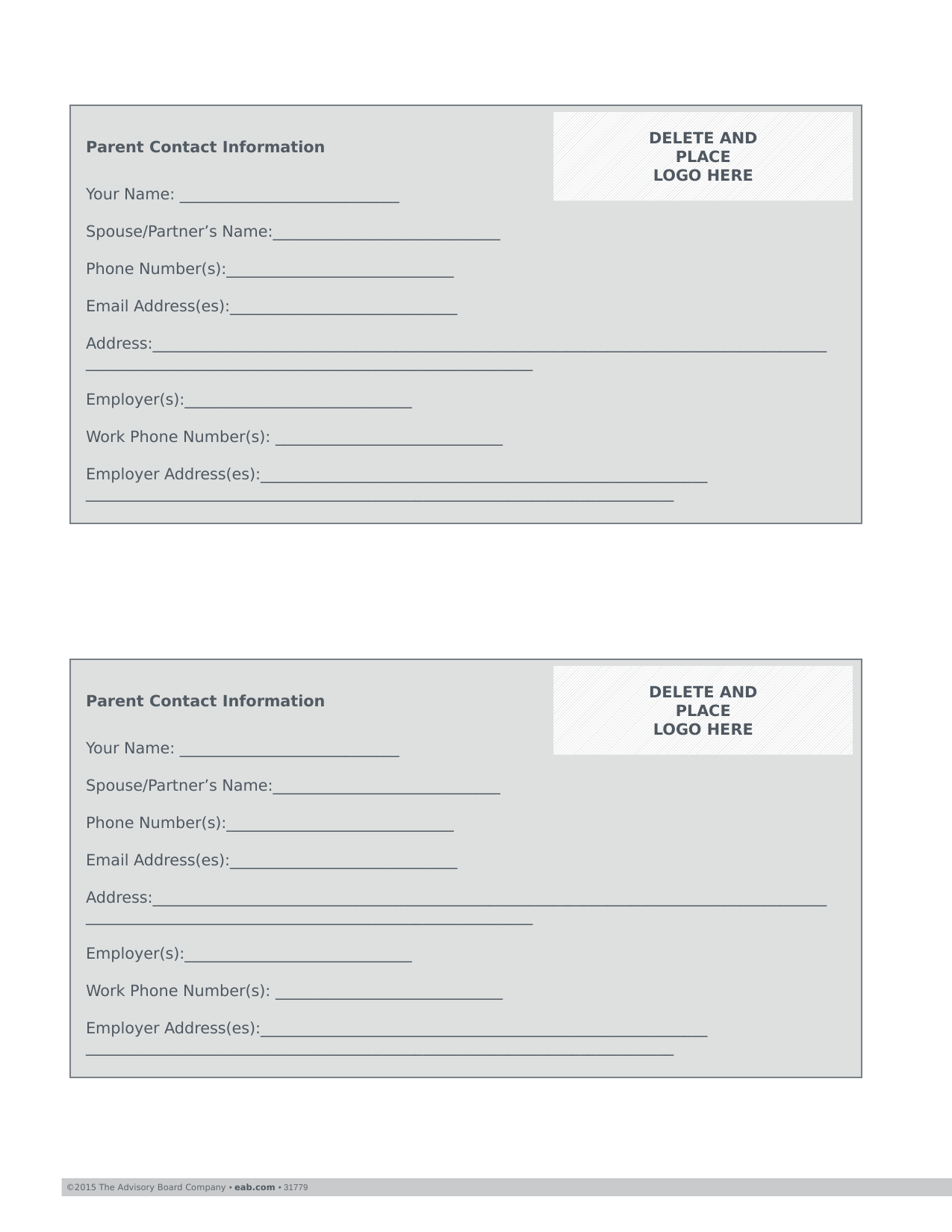

DELETE AND PLACE
LOGO HERE
Parent Contact Information
Your Name: ____________________________

Spouse/Partner’s Name:_____________________________

Phone Number(s):_____________________________

Email Address(es):_____________________________

Address:_______________________________________________________________________________________________________________________________________________

Employer(s):_____________________________

Work Phone Number(s): _____________________________

Employer Address(es):_________________________________________________________
___________________________________________________________________________

DELETE AND PLACE
LOGO HERE
Parent Contact Information
Your Name: ____________________________

Spouse/Partner’s Name:_____________________________

Phone Number(s):_____________________________

Email Address(es):_____________________________

Address:_______________________________________________________________________________________________________________________________________________

Employer(s):_____________________________

Work Phone Number(s): _____________________________

Employer Address(es):_________________________________________________________
___________________________________________________________________________